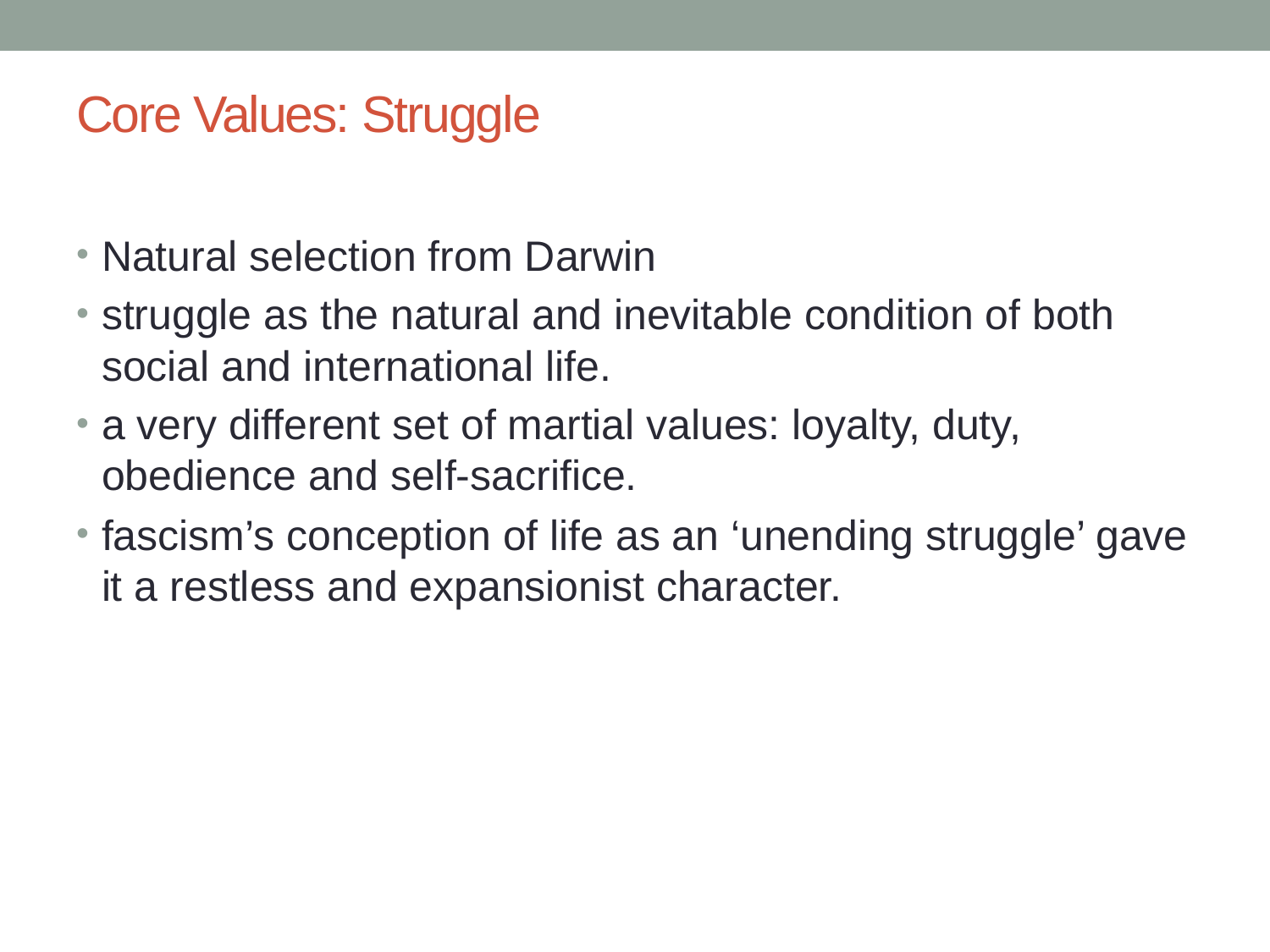

# Core Values: Struggle
Natural selection from Darwin
struggle as the natural and inevitable condition of both social and international life.
a very different set of martial values: loyalty, duty, obedience and self-sacrifice.
fascism’s conception of life as an ‘unending struggle’ gave it a restless and expansionist character.